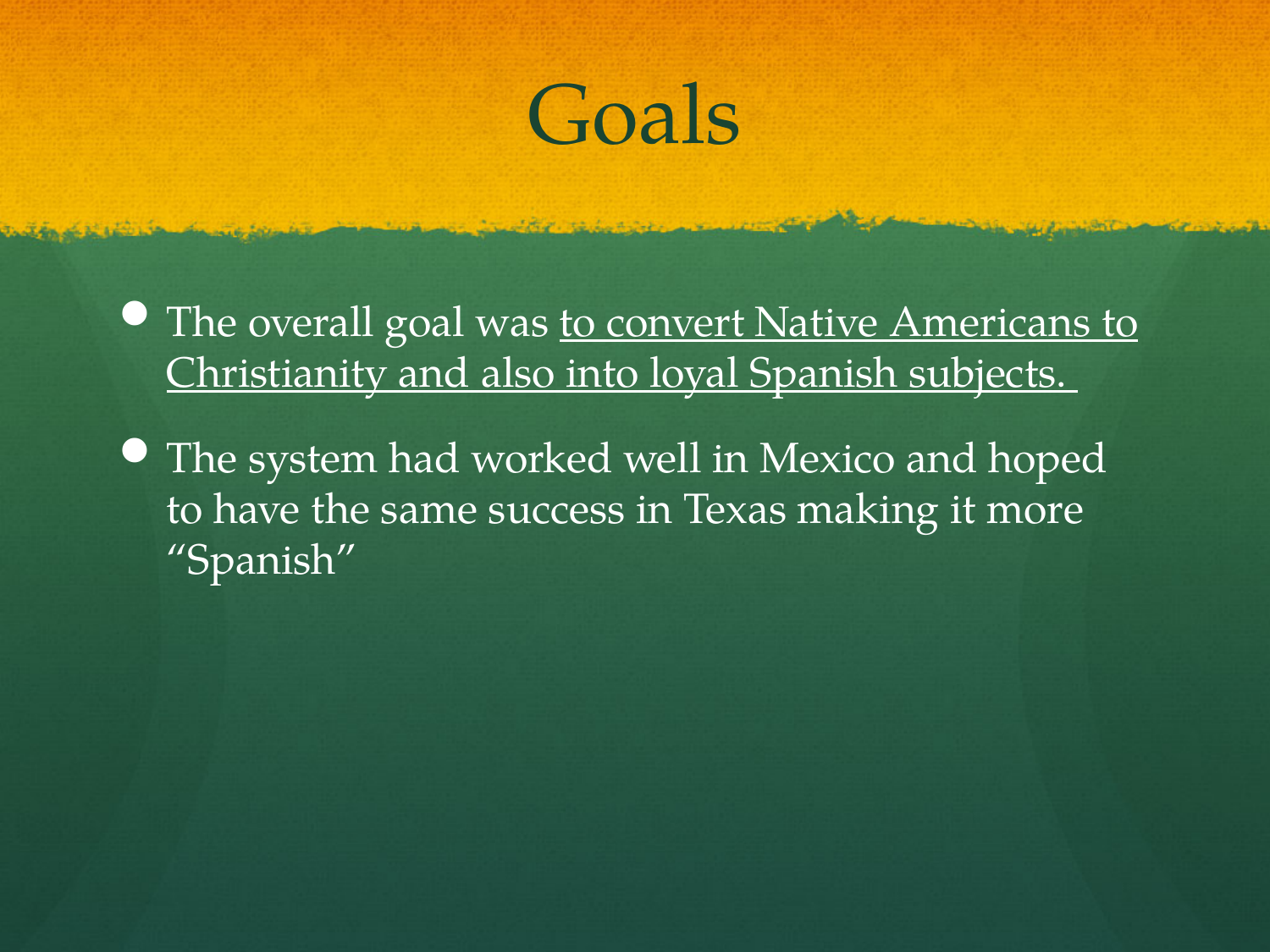

# Goals
The overall goal was to convert Native Americans to Christianity and also into loyal Spanish subjects.
The system had worked well in Mexico and hoped to have the same success in Texas making it more “Spanish”